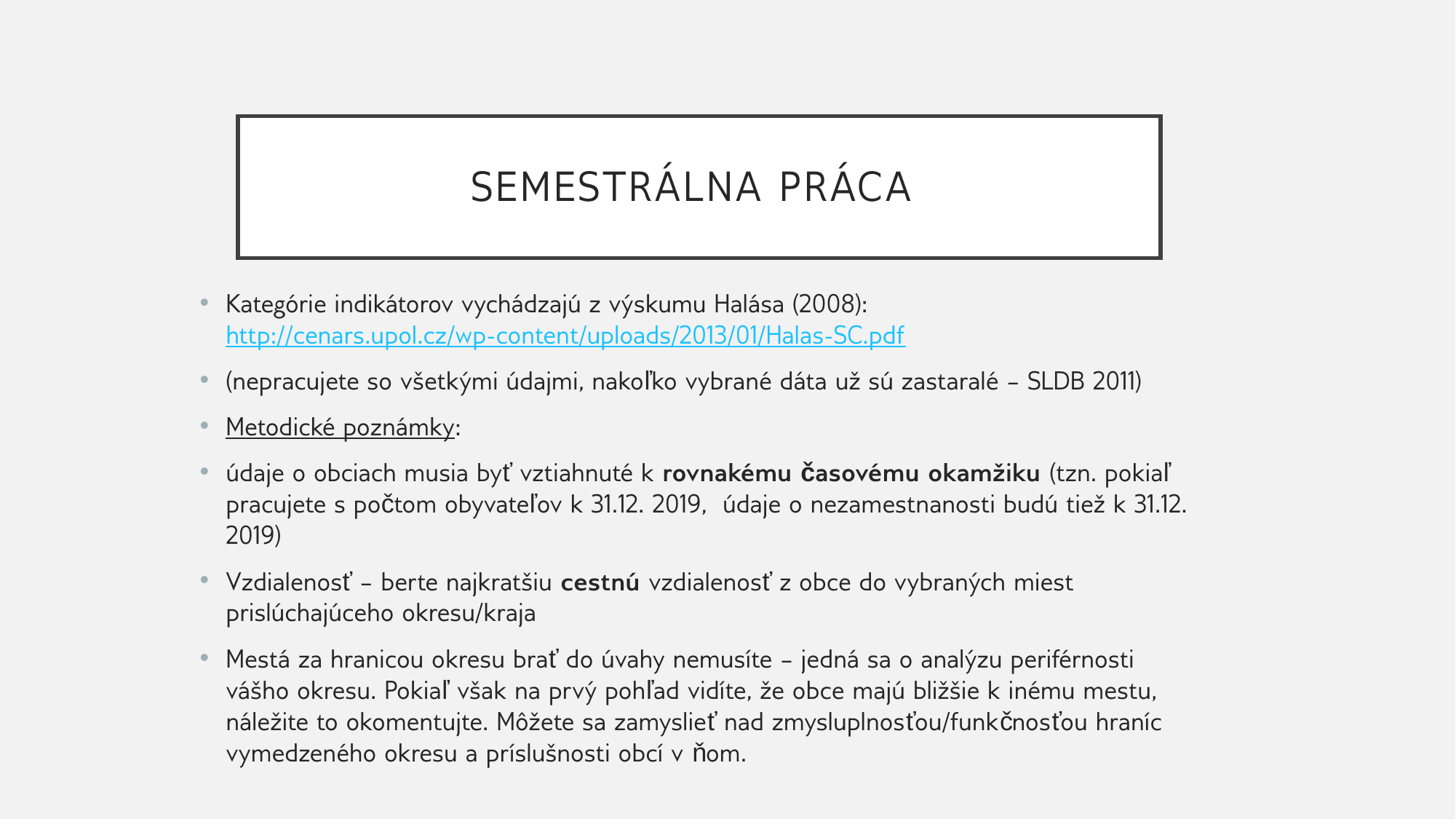

# SEMESTRÁLNA PRÁCA
Kategórie indikátorov vychádzajú z výskumu Halása (2008): http://cenars.upol.cz/wp-content/uploads/2013/01/Halas-SC.pdf
(nepracujete so všetkými údajmi, nakoľko vybrané dáta už sú zastaralé – SLDB 2011)
Metodické poznámky:
údaje o obciach musia byť vztiahnuté k rovnakému časovému okamžiku (tzn. pokiaľ pracujete s počtom obyvateľov k 31.12. 2019,  údaje o nezamestnanosti budú tiež k 31.12. 2019)
Vzdialenosť – berte najkratšiu cestnú vzdialenosť z obce do vybraných miest prislúchajúceho okresu/kraja
Mestá za hranicou okresu brať do úvahy nemusíte – jedná sa o analýzu periférnosti vášho okresu. Pokiaľ však na prvý pohľad vidíte, že obce majú bližšie k inému mestu, náležite to okomentujte. Môžete sa zamyslieť nad zmysluplnosťou/funkčnosťou hraníc vymedzeného okresu a príslušnosti obcí v ňom.